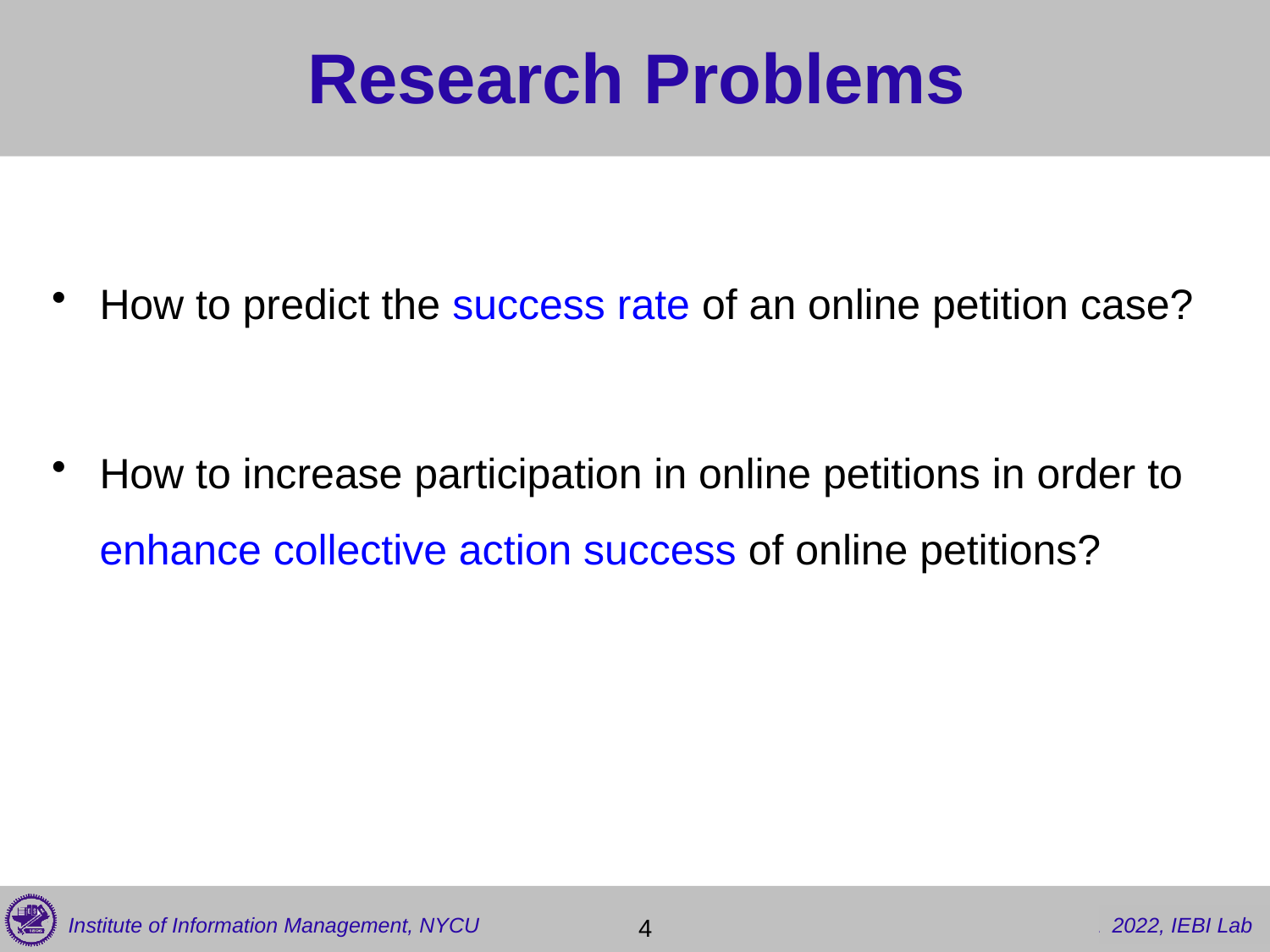

# Research Problems

How to predict the success rate of an online petition case?

How to increase participation in online petitions in order to enhance collective action success of online petitions?

   4